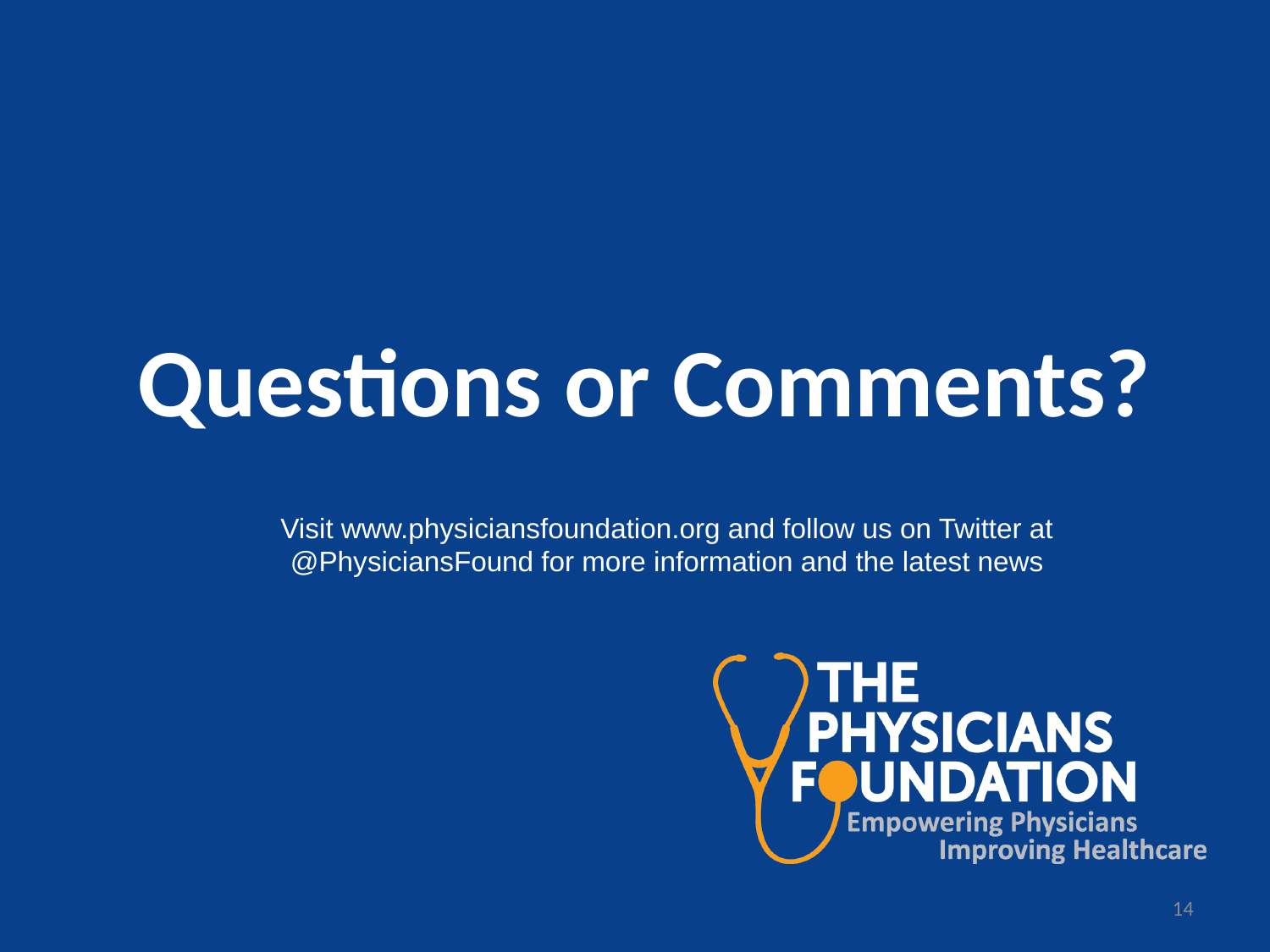

# Questions or Comments?
Visit www.physiciansfoundation.org and follow us on Twitter at @PhysiciansFound for more information and the latest news
14